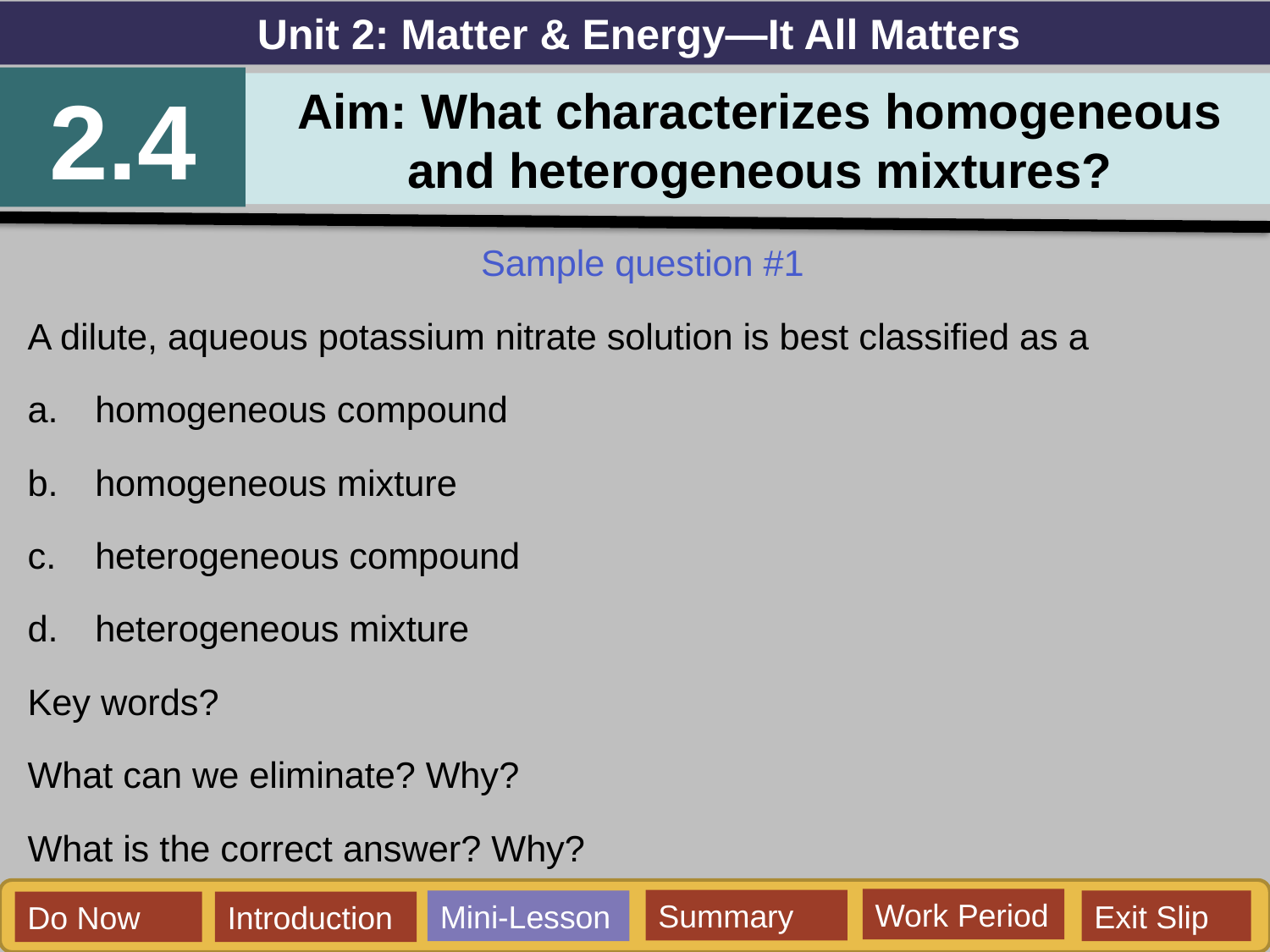

Unit 2: Matter & Energy—It All Matters
2.4
Aim: What characterizes homogeneous and heterogeneous mixtures?
Sample question #1
A dilute, aqueous potassium nitrate solution is best classified as a
homogeneous compound
homogeneous mixture
heterogeneous compound
heterogeneous mixture
Key words?
What can we eliminate? Why?
What is the correct answer? Why?

Work Period
Summary
Mini-Lesson
Exit Slip
Do Now
Introduction